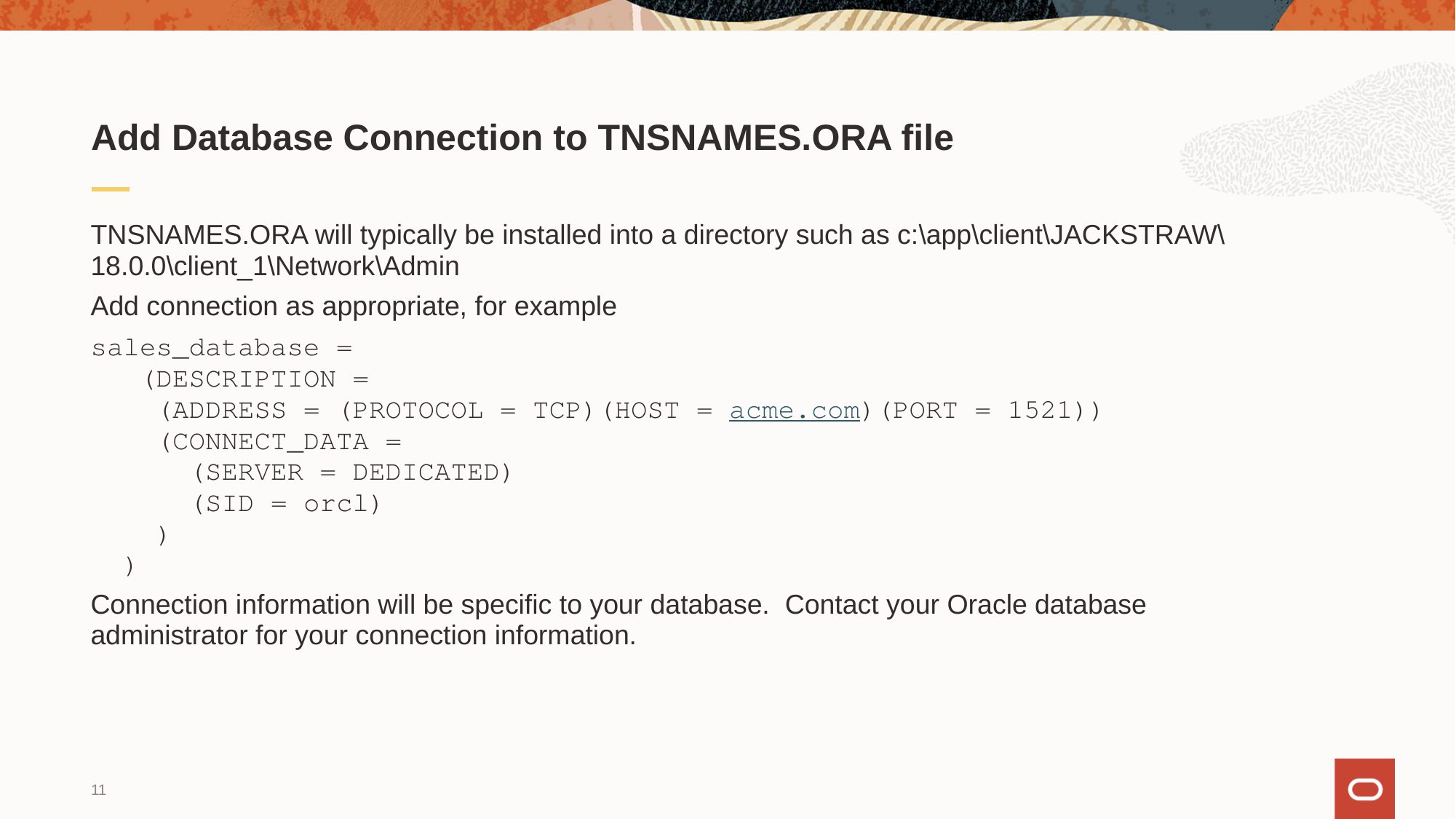

# Add Database Connection to TNSNAMES.ORA file
TNSNAMES.ORA will typically be installed into a directory such as c:\app\client\JACKSTRAW\18.0.0\client_1\Network\Admin
Add connection as appropriate, for example
sales_database =
   (DESCRIPTION =
    (ADDRESS = (PROTOCOL = TCP)(HOST = acme.com)(PORT = 1521))
    (CONNECT_DATA =
      (SERVER = DEDICATED)
      (SID = orcl)
    )
  )
Connection information will be specific to your database.  Contact your Oracle database administrator for your connection information.
11